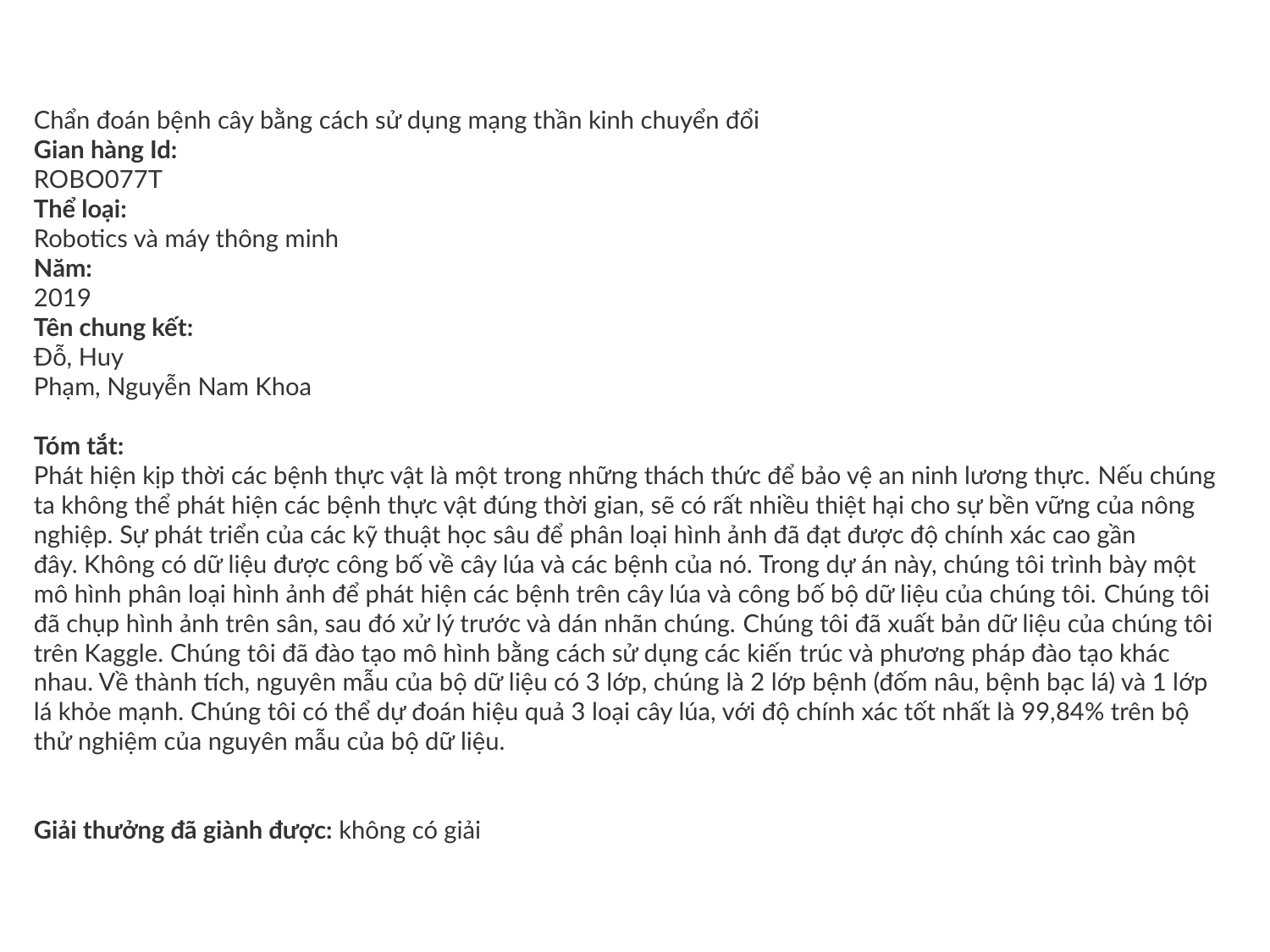

Chẩn đoán bệnh cây bằng cách sử dụng mạng thần kinh chuyển đổi
Gian hàng Id: 
ROBO077T
Thể loại: 
Robotics và máy thông minh
Năm: 
2019
Tên chung kết: 
Đỗ, Huy 
Phạm, Nguyễn Nam Khoa
Tóm tắt: 
Phát hiện kịp thời các bệnh thực vật là một trong những thách thức để bảo vệ an ninh lương thực. Nếu chúng ta không thể phát hiện các bệnh thực vật đúng thời gian, sẽ có rất nhiều thiệt hại cho sự bền vững của nông nghiệp. Sự phát triển của các kỹ thuật học sâu để phân loại hình ảnh đã đạt được độ chính xác cao gần đây. Không có dữ liệu được công bố về cây lúa và các bệnh của nó. Trong dự án này, chúng tôi trình bày một mô hình phân loại hình ảnh để phát hiện các bệnh trên cây lúa và công bố bộ dữ liệu của chúng tôi. Chúng tôi đã chụp hình ảnh trên sân, sau đó xử lý trước và dán nhãn chúng. Chúng tôi đã xuất bản dữ liệu của chúng tôi trên Kaggle. Chúng tôi đã đào tạo mô hình bằng cách sử dụng các kiến ​​trúc và phương pháp đào tạo khác nhau. Về thành tích, nguyên mẫu của bộ dữ liệu có 3 lớp, chúng là 2 lớp bệnh (đốm nâu, bệnh bạc lá) và 1 lớp lá khỏe mạnh. Chúng tôi có thể dự đoán hiệu quả 3 loại cây lúa, với độ chính xác tốt nhất là 99,84% trên bộ thử nghiệm của nguyên mẫu của bộ dữ liệu.

Giải thưởng đã giành được: không có giải